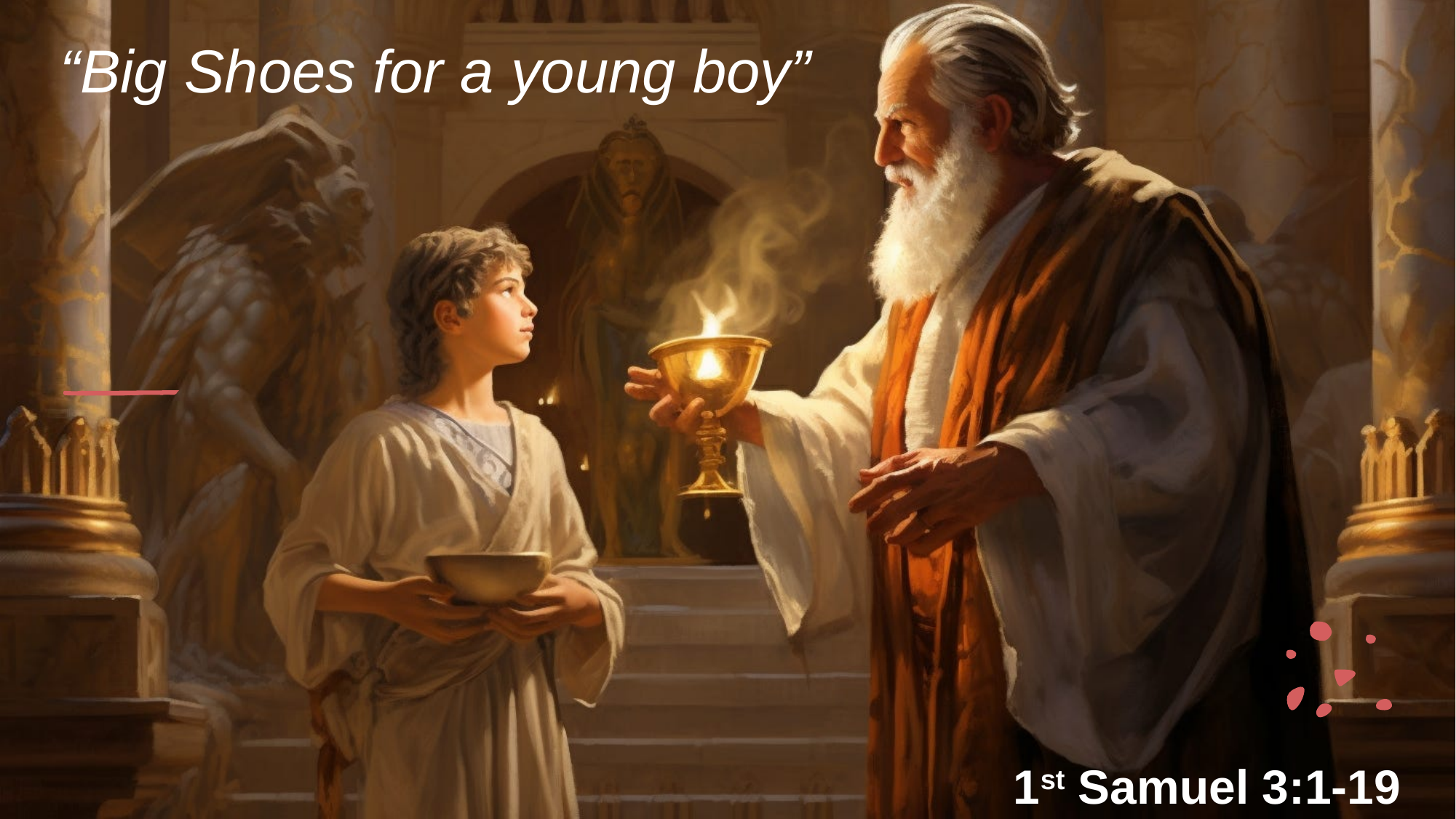

# “Big Shoes for a young boy”
1st Samuel 3:1-19